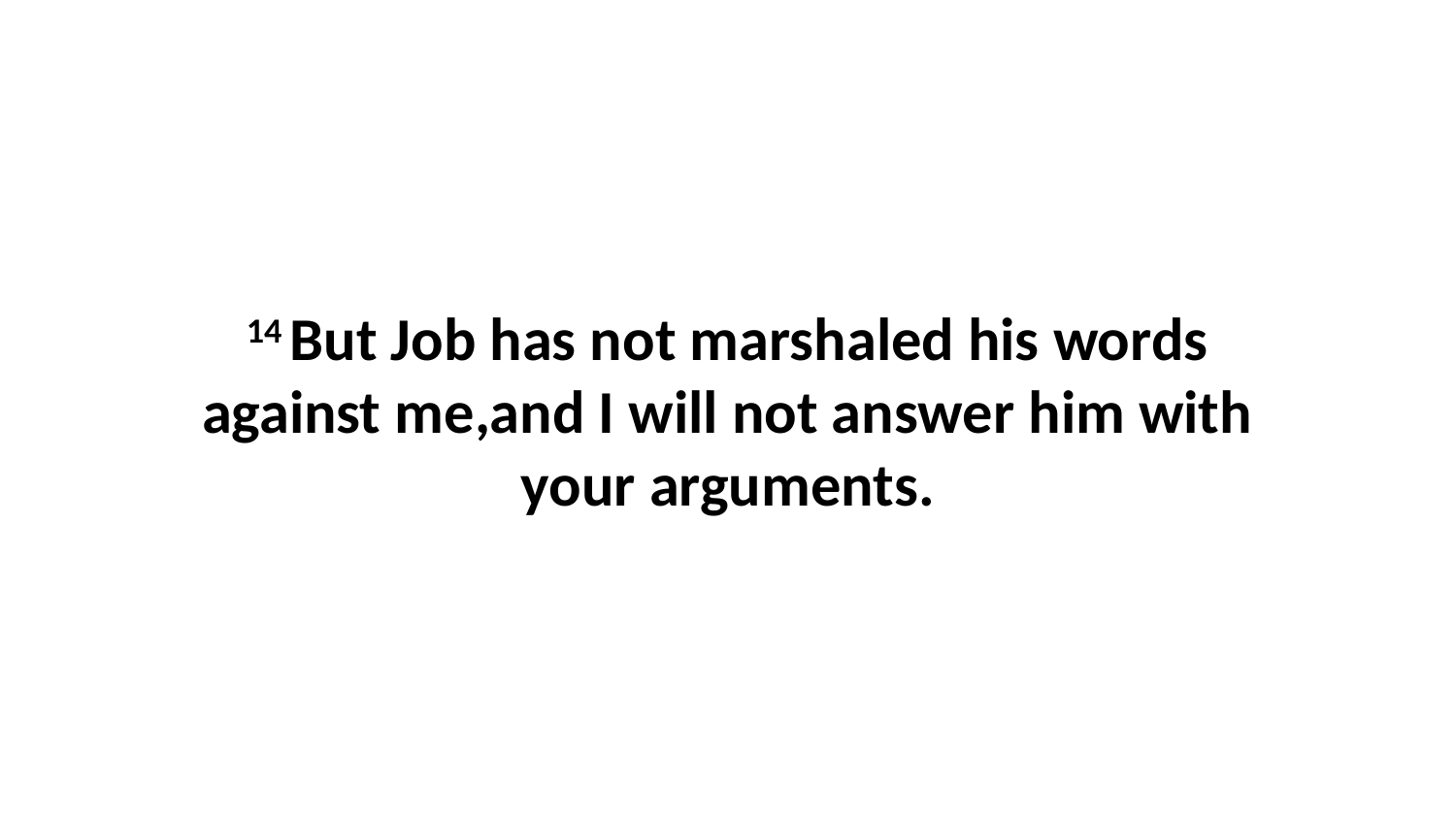

14 But Job has not marshaled his words against me,and I will not answer him with your arguments.